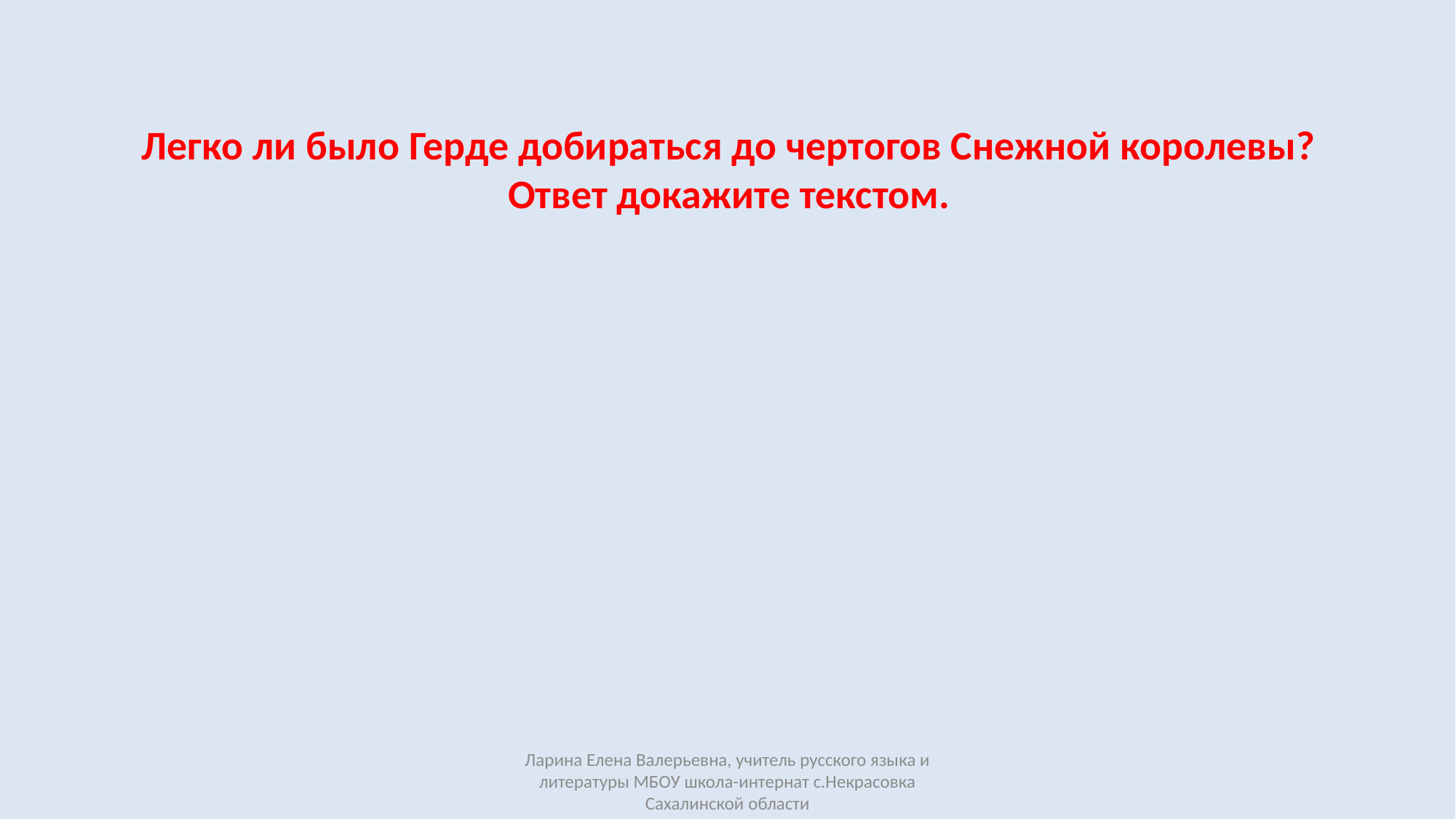

# Легко ли было Герде добираться до чертогов Снежной королевы? Ответ докажите текстом.

Ларина Елена Валерьевна, учитель русского языка и литературы МБОУ школа-интернат с.Некрасовка Сахалинской области